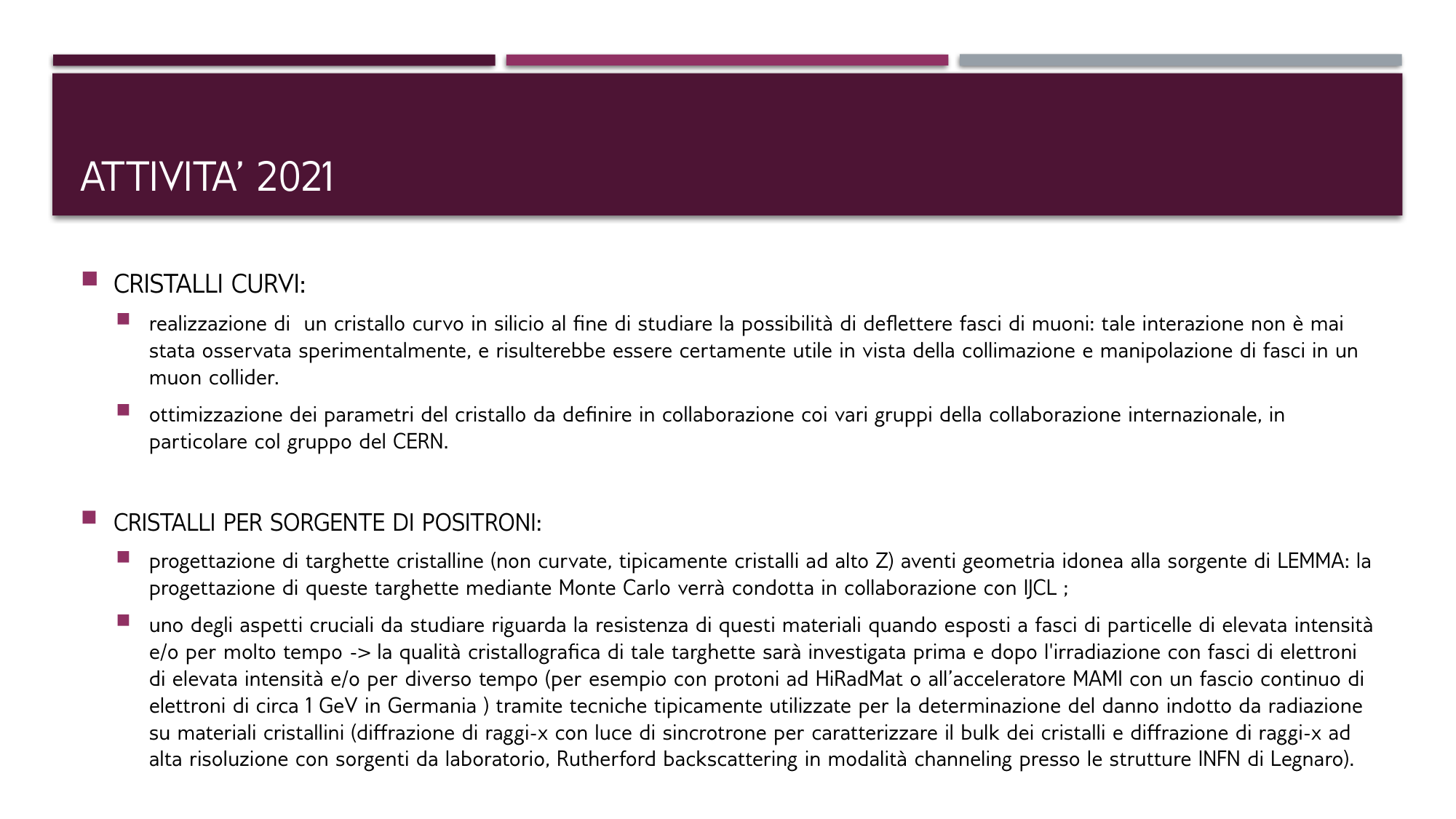

# ATTIVITA’ 2021
CRISTALLI CURVI:
realizzazione di  un cristallo curvo in silicio al fine di studiare la possibilità di deflettere fasci di muoni: tale interazione non è mai stata osservata sperimentalmente, e risulterebbe essere certamente utile in vista della collimazione e manipolazione di fasci in un muon collider.
ottimizzazione dei parametri del cristallo da definire in collaborazione coi vari gruppi della collaborazione internazionale, in particolare col gruppo del CERN.

CRISTALLI PER SORGENTE DI POSITRONI:
progettazione di targhette cristalline (non curvate, tipicamente cristalli ad alto Z) aventi geometria idonea alla sorgente di LEMMA: la progettazione di queste targhette mediante Monte Carlo verrà condotta in collaborazione con IJCL ;
uno degli aspetti cruciali da studiare riguarda la resistenza di questi materiali quando esposti a fasci di particelle di elevata intensità e/o per molto tempo -> la qualità cristallografica di tale targhette sarà investigata prima e dopo l'irradiazione con fasci di elettroni di elevata intensità e/o per diverso tempo (per esempio con protoni ad HiRadMat o all’acceleratore MAMI con un fascio continuo di elettroni di circa 1 GeV in Germania ) tramite tecniche tipicamente utilizzate per la determinazione del danno indotto da radiazione su materiali cristallini (diffrazione di raggi-x con luce di sincrotrone per caratterizzare il bulk dei cristalli e diffrazione di raggi-x ad alta risoluzione con sorgenti da laboratorio, Rutherford backscattering in modalità channeling presso le strutture INFN di Legnaro).